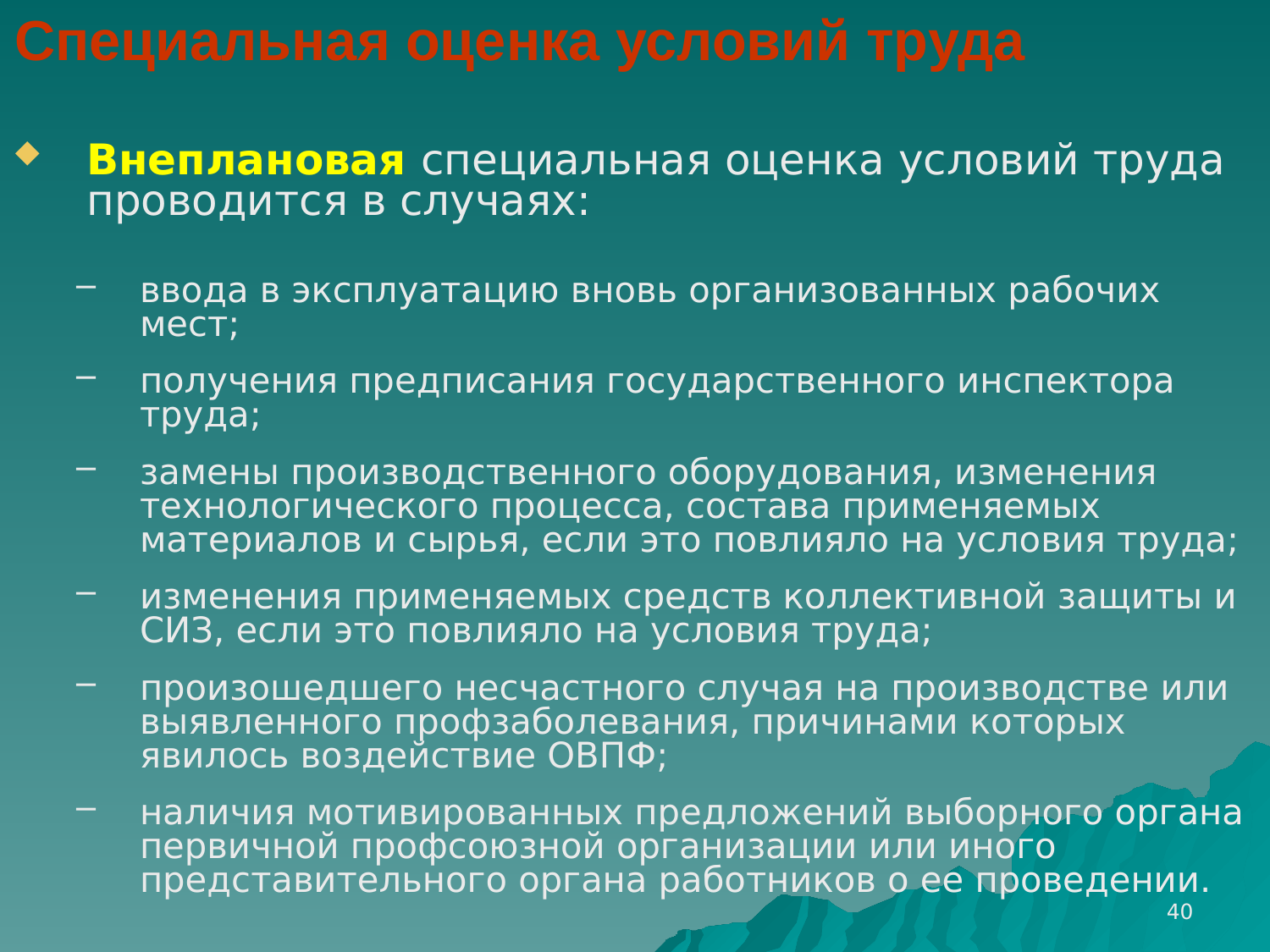

Специальная оценка условий труда

Внеплановая специальная оценка условий труда проводится в случаях:

ввода в эксплуатацию вновь организованных рабочих мест;

получения предписания государственного инспектора труда;

замены производственного оборудования, изменения технологического процесса, состава применяемых материалов и сырья, если это повлияло на условия труда;

изменения применяемых средств коллективной защиты и СИЗ, если это повлияло на условия труда;

произошедшего несчастного случая на производстве или выявленного профзаболевания, причинами которых явилось воздействие ОВПФ;

наличия мотивированных предложений выборного органа первичной профсоюзной организации или иного представительного органа работников о ее проведении.

40